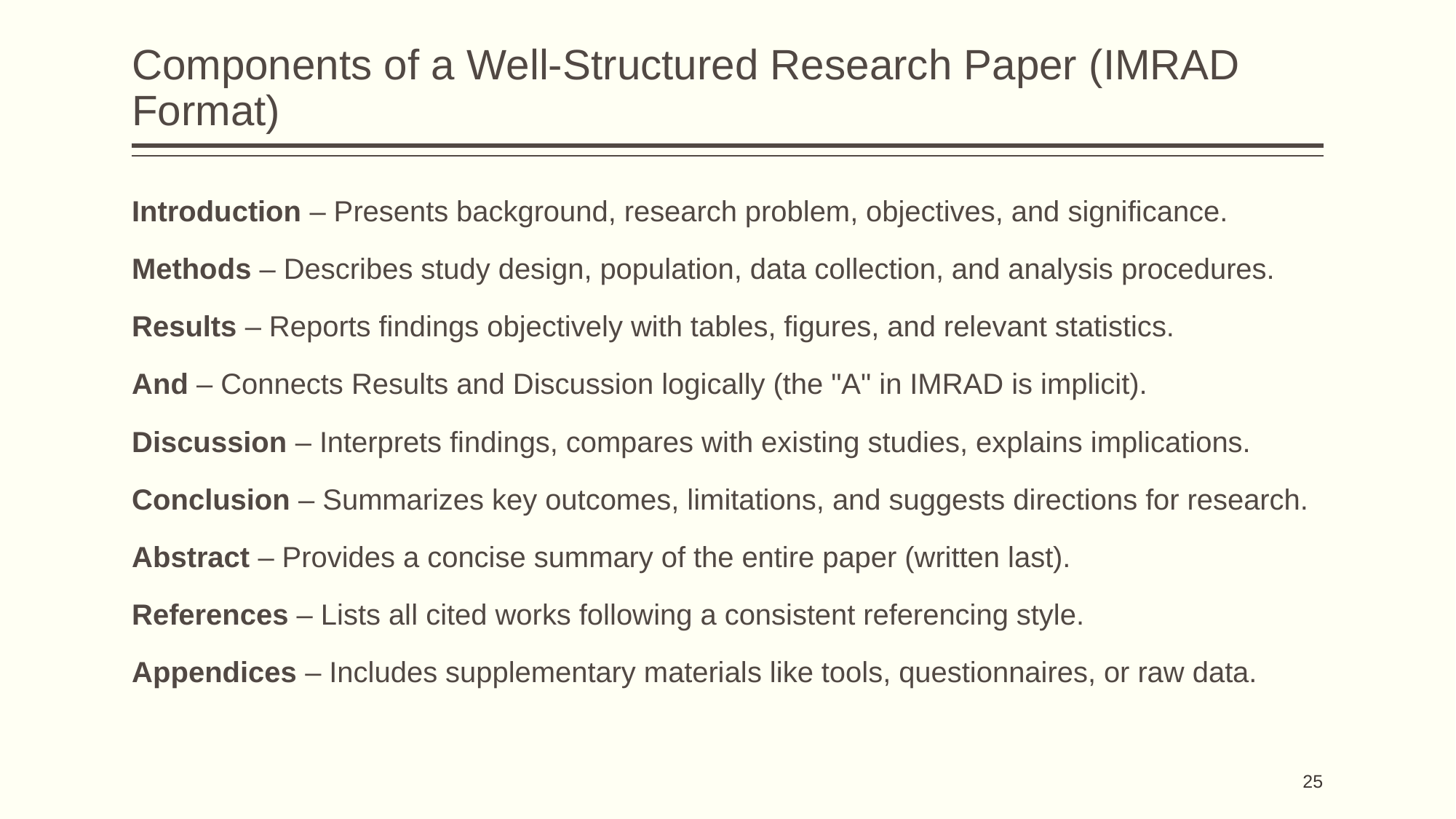

# Components of a Well-Structured Research Paper (IMRAD Format)
Introduction – Presents background, research problem, objectives, and significance.
Methods – Describes study design, population, data collection, and analysis procedures.
Results – Reports findings objectively with tables, figures, and relevant statistics.
And – Connects Results and Discussion logically (the "A" in IMRAD is implicit).
Discussion – Interprets findings, compares with existing studies, explains implications.
Conclusion – Summarizes key outcomes, limitations, and suggests directions for research.
Abstract – Provides a concise summary of the entire paper (written last).
References – Lists all cited works following a consistent referencing style.
Appendices – Includes supplementary materials like tools, questionnaires, or raw data.
25